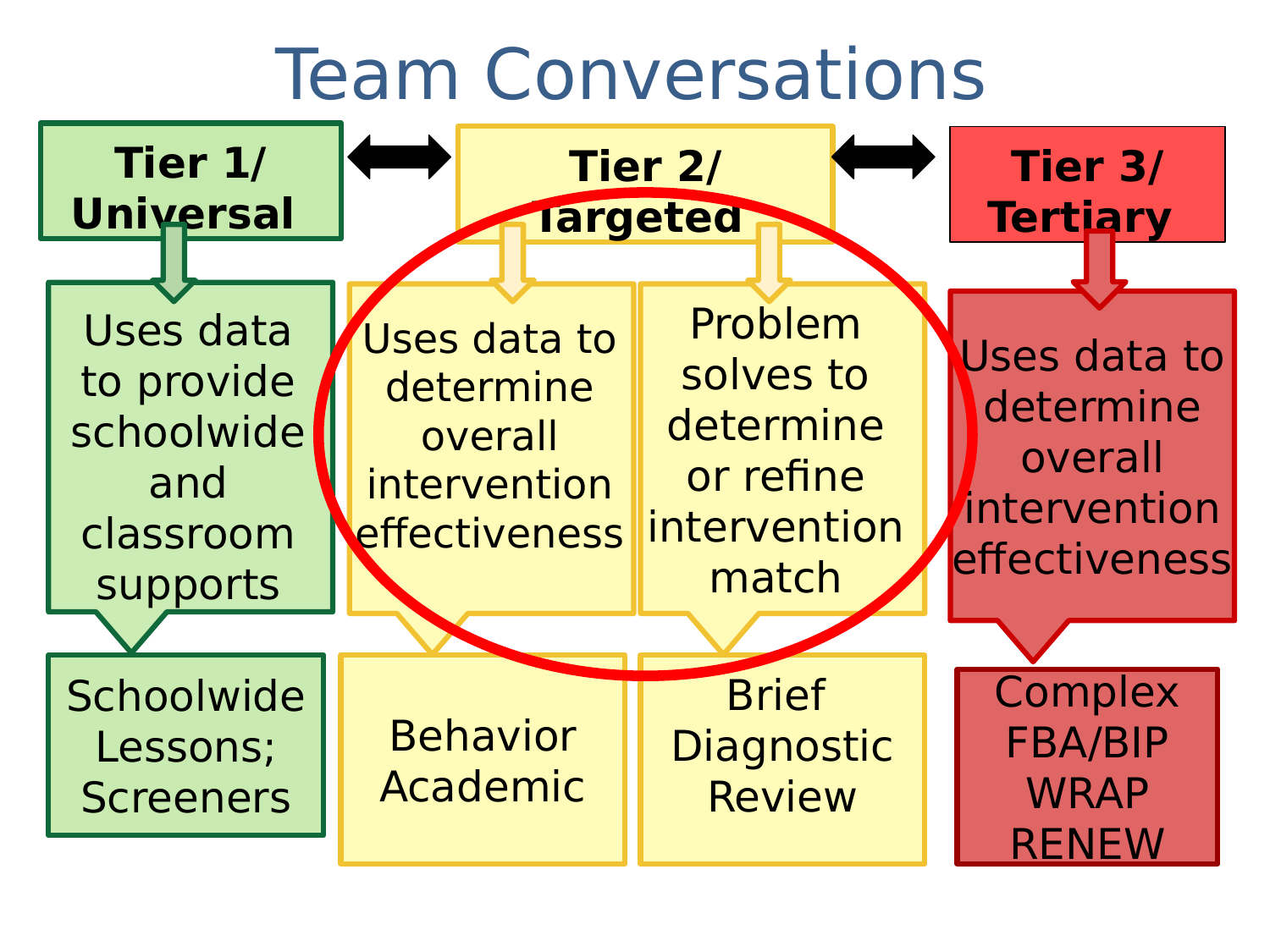

Team Conversations
Tier 1/ Universal
Tier 2/ Targeted
Tier 3/ Tertiary

Uses data to provide schoolwide and classroom supports
Uses data to determine overall intervention effectiveness

Problem solves to determine or refine intervention match
Uses data to determine overall intervention effectiveness
Behavior
Academic
Brief
Diagnostic Review
Schoolwide Lessons;
Screeners
Complex FBA/BIP
WRAP RENEW